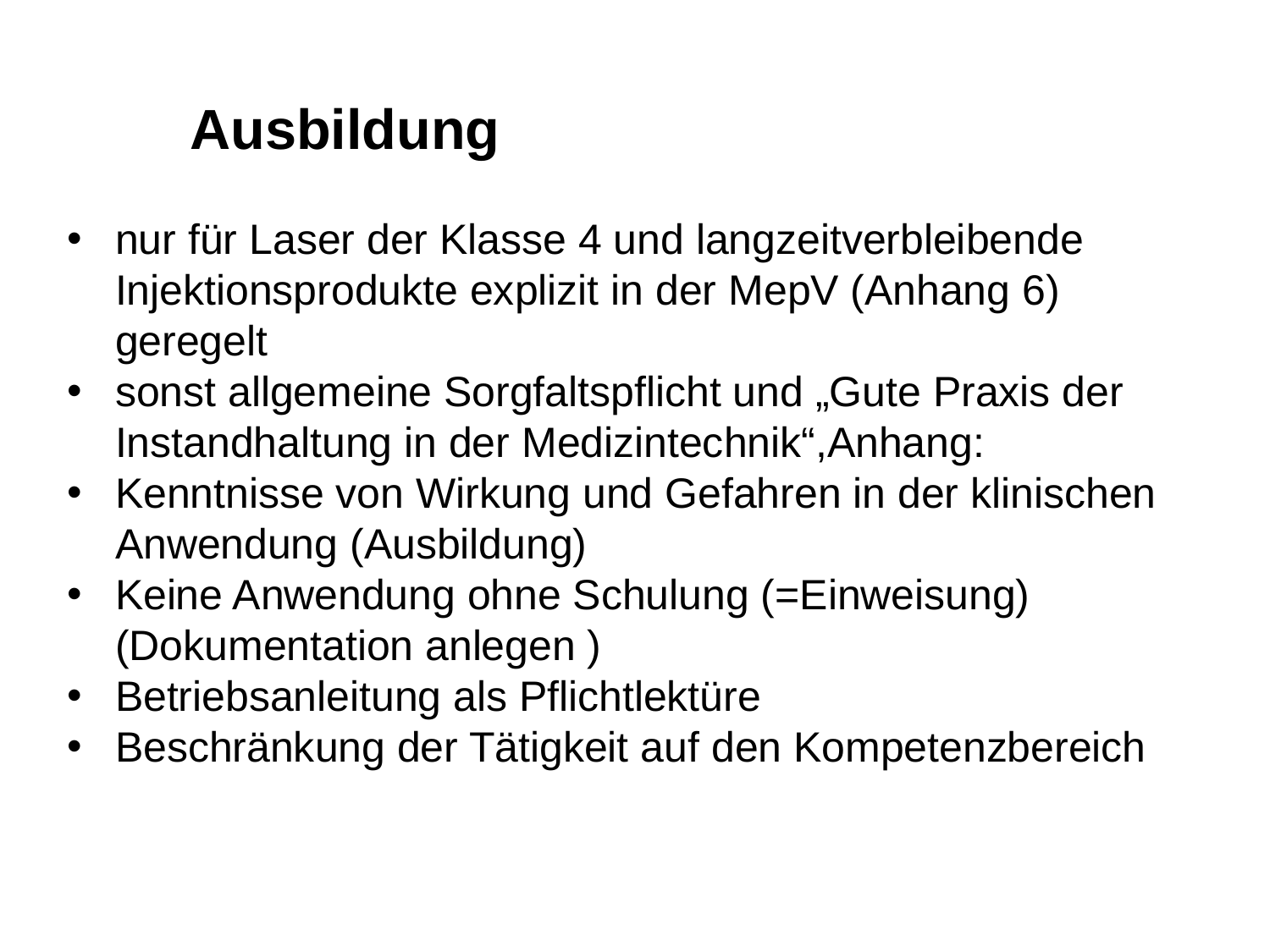

Ausbildung
nur für Laser der Klasse 4 und langzeitverbleibende Injektionsprodukte explizit in der MepV (Anhang 6) geregelt
sonst allgemeine Sorgfaltspflicht und „Gute Praxis der Instandhaltung in der Medizintechnik“,Anhang:
Kenntnisse von Wirkung und Gefahren in der klinischen Anwendung (Ausbildung)
Keine Anwendung ohne Schulung (=Einweisung) (Dokumentation anlegen )
Betriebsanleitung als Pflichtlektüre
Beschränkung der Tätigkeit auf den Kompetenzbereich